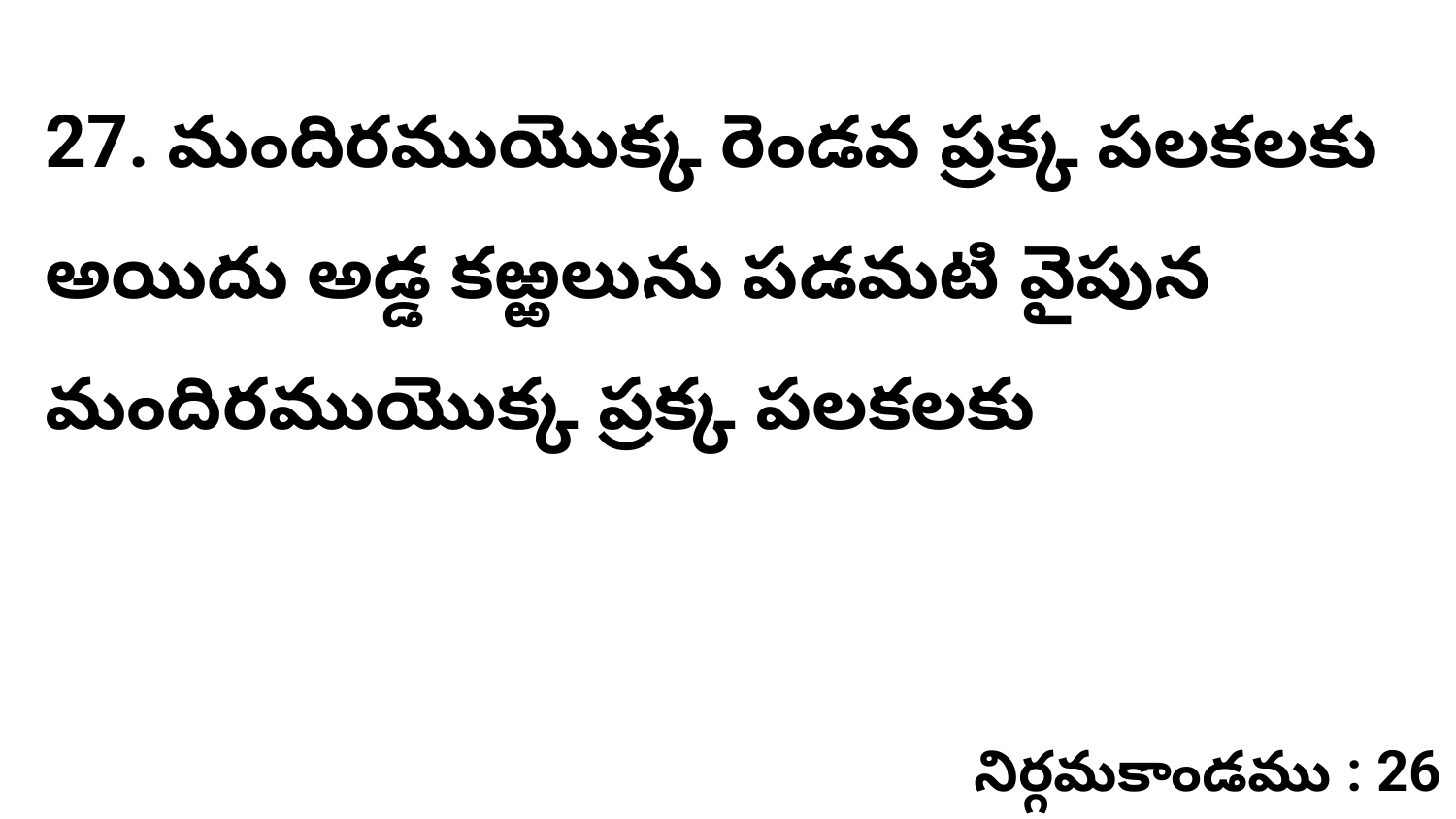

27. మందిరముయొక్క రెండవ ప్రక్క పలకలకు అయిదు అడ్డ కఱ్ఱలును పడమటి వైపున మందిరముయొక్క ప్రక్క పలకలకు
నిర్గమకాండము : 26